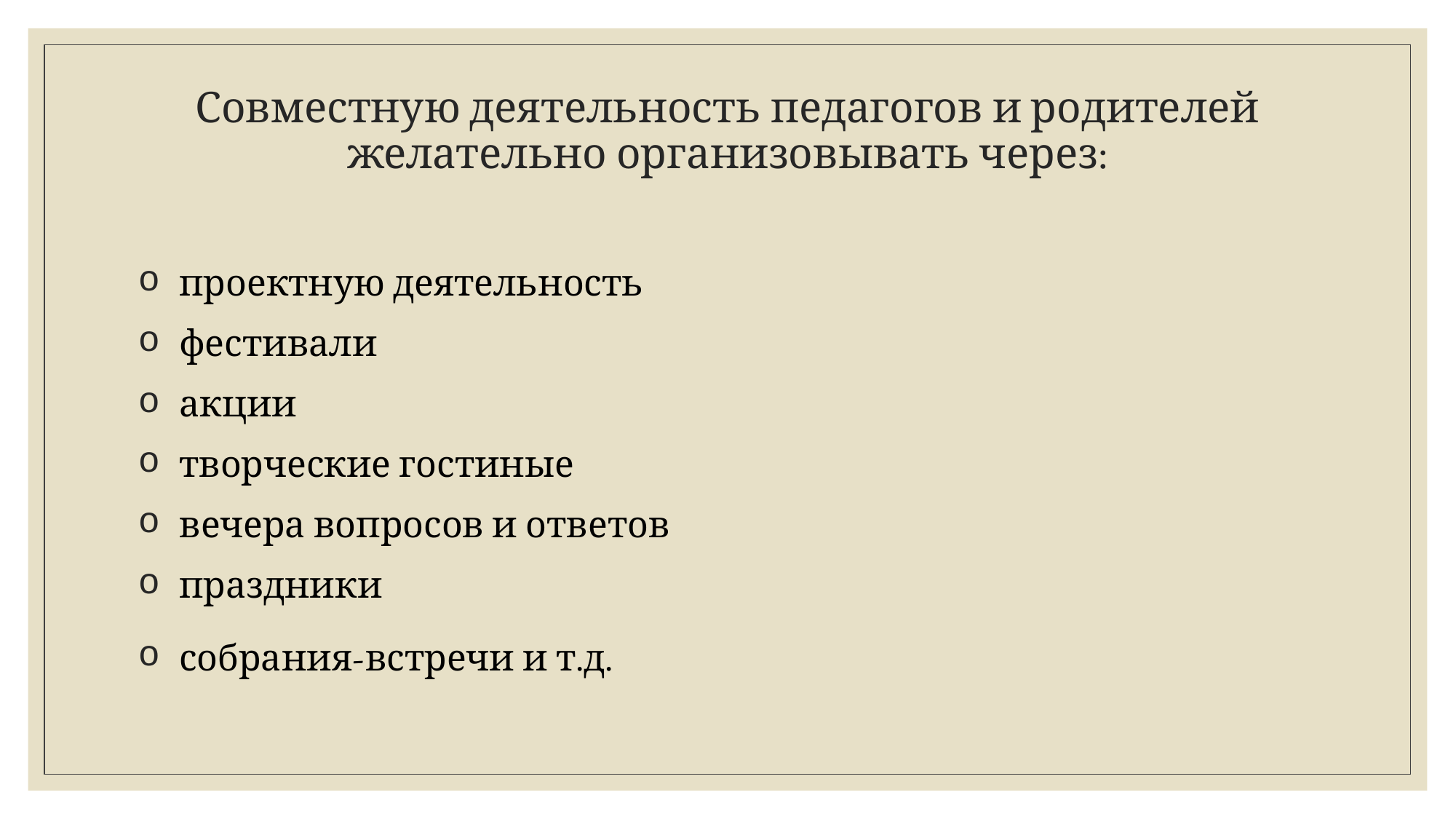

# Совместную деятельность педагогов и родителей желательно организовывать через:
проектную деятельность
фестивали
акции
творческие гостиные
вечера вопросов и ответов
праздники
собрания-встречи и т.д.